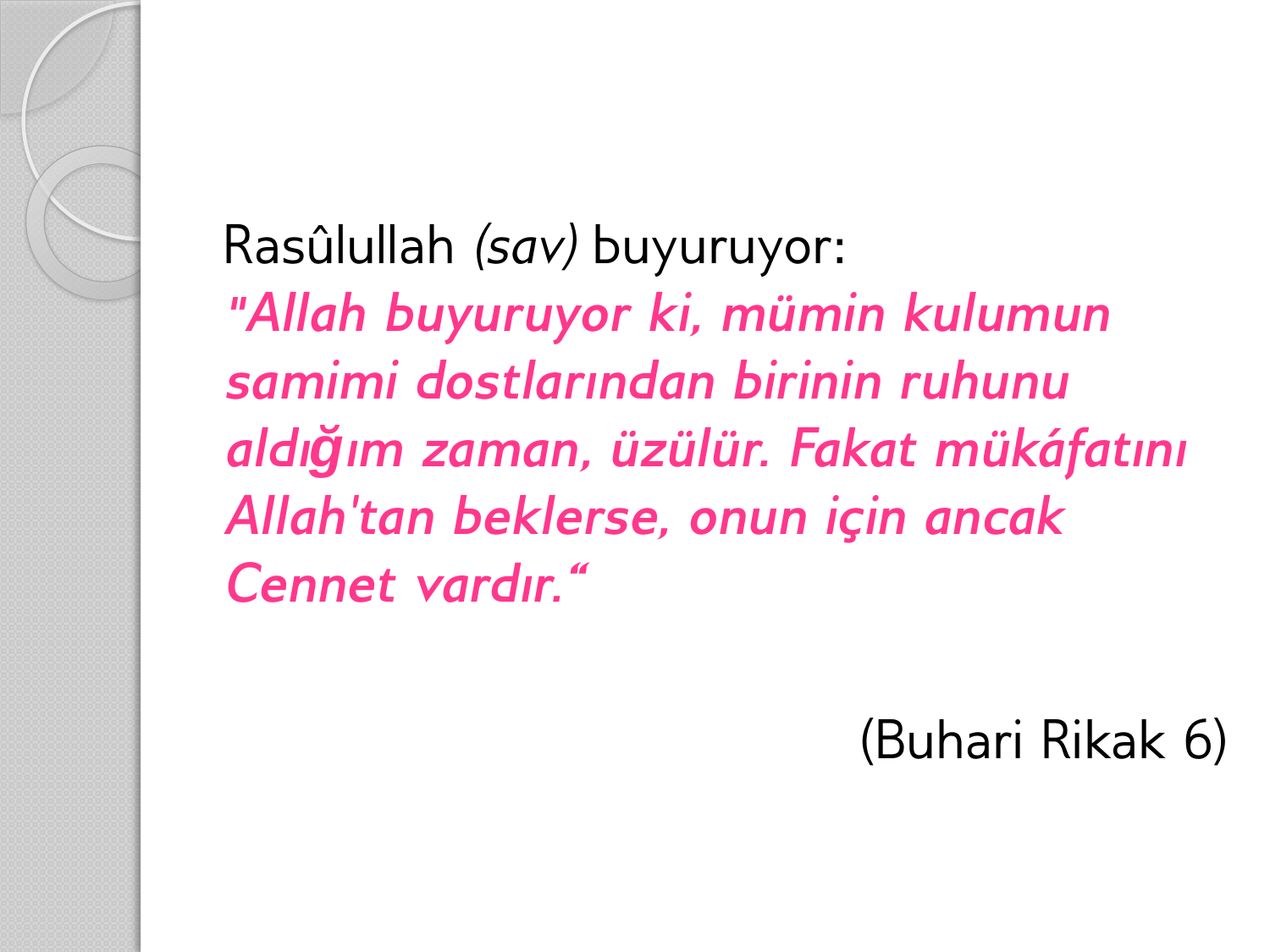

Rasûlullah (sav) buyuruyor:
"Allah buyuruyor ki, mümin kulumun samimi dostlarından birinin ruhunu aldığım zaman, üzülür. Fakat mükáfatını Allah'tan beklerse, onun için ancak Cennet vardır.“

(Buhari Rikak 6)